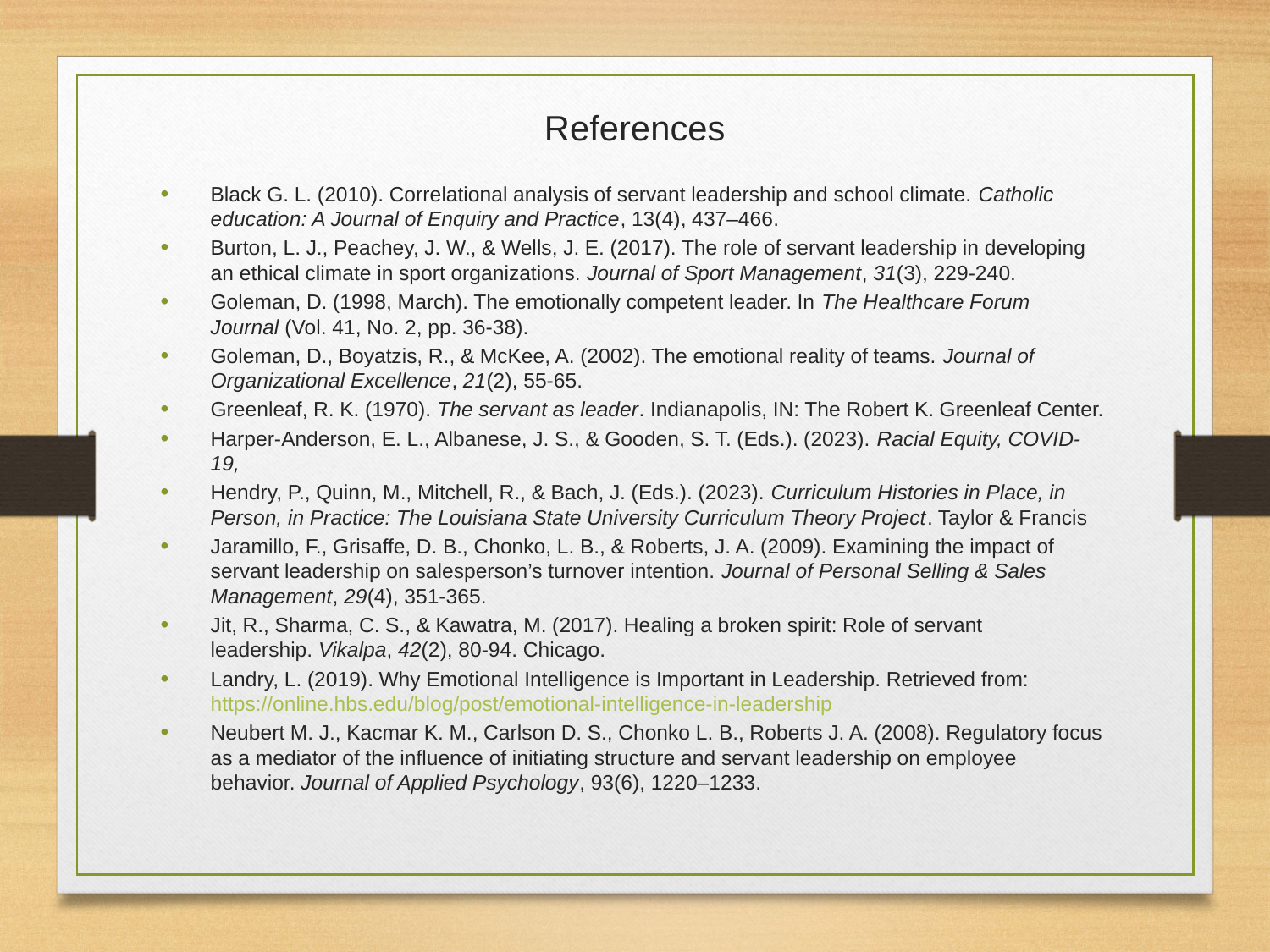

References
Black G. L. (2010). Correlational analysis of servant leadership and school climate. Catholic education: A Journal of Enquiry and Practice, 13(4), 437–466.
Burton, L. J., Peachey, J. W., & Wells, J. E. (2017). The role of servant leadership in developing an ethical climate in sport organizations. Journal of Sport Management, 31(3), 229-240.
Goleman, D. (1998, March). The emotionally competent leader. In The Healthcare Forum Journal (Vol. 41, No. 2, pp. 36-38).
Goleman, D., Boyatzis, R., & McKee, A. (2002). The emotional reality of teams. Journal of Organizational Excellence, 21(2), 55-65.
Greenleaf, R. K. (1970). The servant as leader. Indianapolis, IN: The Robert K. Greenleaf Center.
Harper-Anderson, E. L., Albanese, J. S., & Gooden, S. T. (Eds.). (2023). Racial Equity, COVID-19,
Hendry, P., Quinn, M., Mitchell, R., & Bach, J. (Eds.). (2023). Curriculum Histories in Place, in Person, in Practice: The Louisiana State University Curriculum Theory Project. Taylor & Francis
Jaramillo, F., Grisaffe, D. B., Chonko, L. B., & Roberts, J. A. (2009). Examining the impact of servant leadership on salesperson’s turnover intention. Journal of Personal Selling & Sales Management, 29(4), 351-365.
Jit, R., Sharma, C. S., & Kawatra, M. (2017). Healing a broken spirit: Role of servant leadership. Vikalpa, 42(2), 80-94. Chicago.
Landry, L. (2019). Why Emotional Intelligence is Important in Leadership. Retrieved from: https://online.hbs.edu/blog/post/emotional-intelligence-in-leadership
Neubert M. J., Kacmar K. M., Carlson D. S., Chonko L. B., Roberts J. A. (2008). Regulatory focus as a mediator of the influence of initiating structure and servant leadership on employee behavior. Journal of Applied Psychology, 93(6), 1220–1233.